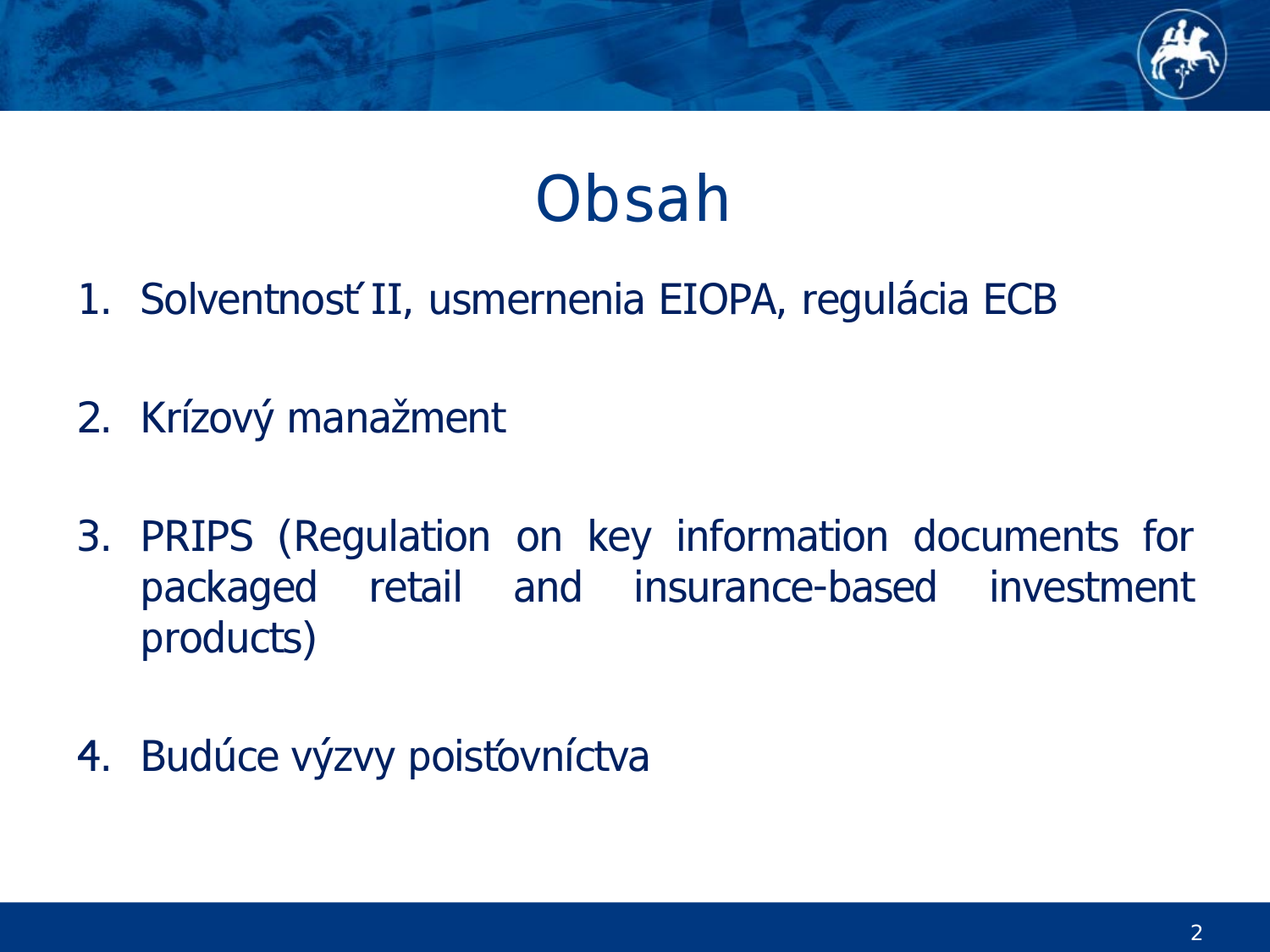

# Obsah
Solventnosť II, usmernenia EIOPA, regulácia ECB

Krízový manažment

PRIPS (Regulation on key information documents for packaged retail and insurance-based investment products)

Budúce výzvy poisťovníctva

2